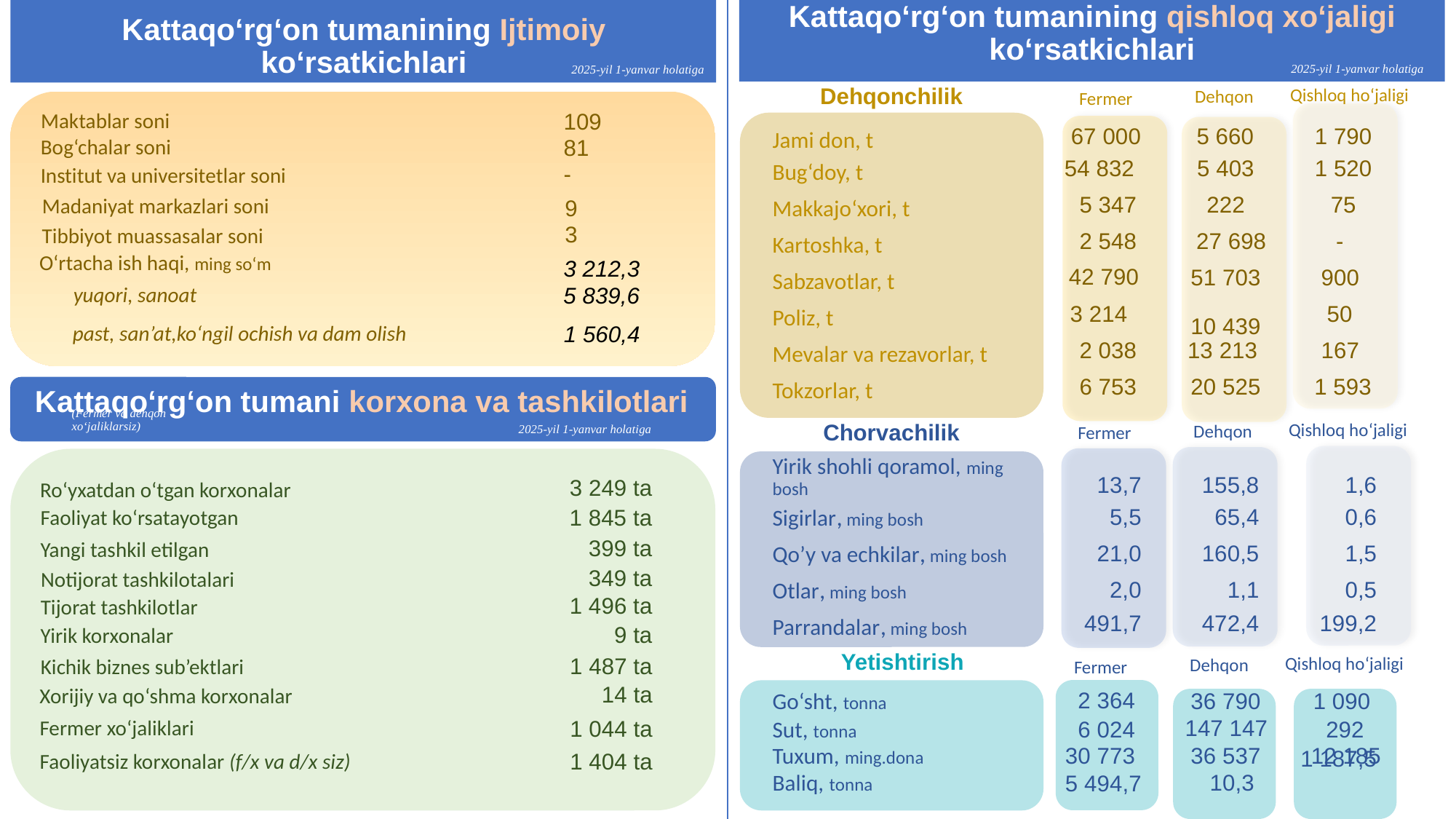

Kattaqo‘rg‘on tumanining qishloq xo‘jaligi ko‘rsatkichlari
Kattaqo‘rg‘on tumanining Ijtimoiy ko‘rsatkichlari
2025-yil 1-yanvar holatiga
2025-yil 1-yanvar holatiga
Qishloq ho‘jaligi
Dehqon
Dehqonchilik
Fermer

Maktablar soni
109

 67 000
 5 660
 1 790
Jami don, t
Bog‘chalar soni
81
 5 403
 1 520
 54 832
-
Bug‘doy, t
Institut va universitetlar soni
 5 347
 222
 75
Madaniyat markazlari soni
9
Makkajo‘xori, t
3
Tibbiyot muassasalar soni
 2 548
 27 698
 -
Kartoshka, t
O‘rtacha ish haqi, ming so‘m
3 212,3
 42 790
 51 703
 900
Sabzavotlar, t
yuqori, sanoat
5 839,6
 3 214

 50
Poliz, t
past, san’at,ko‘ngil ochish va dam olish
1 560,4
 2 038
 167
 10 439  13 213
Mevalar va rezavorlar, t
 6 753
 20 525
 1 593

Tokzorlar, t
Kattaqo‘rg‘on tumani korxona va tashkilotlari
(Fermer va dehqon xo‘jaliklarsiz)
Qishloq ho‘jaligi
2025-yil 1-yanvar holatiga
Dehqon
Fermer
Chorvachilik

13,7
155,8
1,6
3 249 ta
Yirik shohli qoramol, ming bosh
Ro‘yxatdan o‘tgan korxonalar
5,5
65,4
0,6
Faoliyat ko‘rsatayotgan
1 845 ta
Sigirlar, ming bosh
Yangi tashkil etilgan
399 ta
21,0
160,5
1,5
Qo’y va echkilar, ming bosh
349 ta
Notijorat tashkilotalari
2,0
1,1
0,5
Otlar, ming bosh
1 496 ta
Tijorat tashkilotlar
491,7
472,4
199,2
Parrandalar, ming bosh
9 ta
Yirik korxonalar
Qishloq ho‘jaligi
Yetishtirish
Dehqon
1 487 ta
Fermer
Kichik biznes sub’ektlari

14 ta
Xorijiy va qo‘shma korxonalar
 2 364
 36 790
 1 090

Go‘sht, tonna
Fermer xo‘jaliklari
 147 147
1 044 ta
 6 024
 292
Sut, tonna
 30 773
 36 537
 12 185
Tuxum, ming.dona
1 404 ta
Faoliyatsiz korxonalar (f/x va d/x siz)
 10,3
 5 494,7
 1 187,5
Baliq, tonna